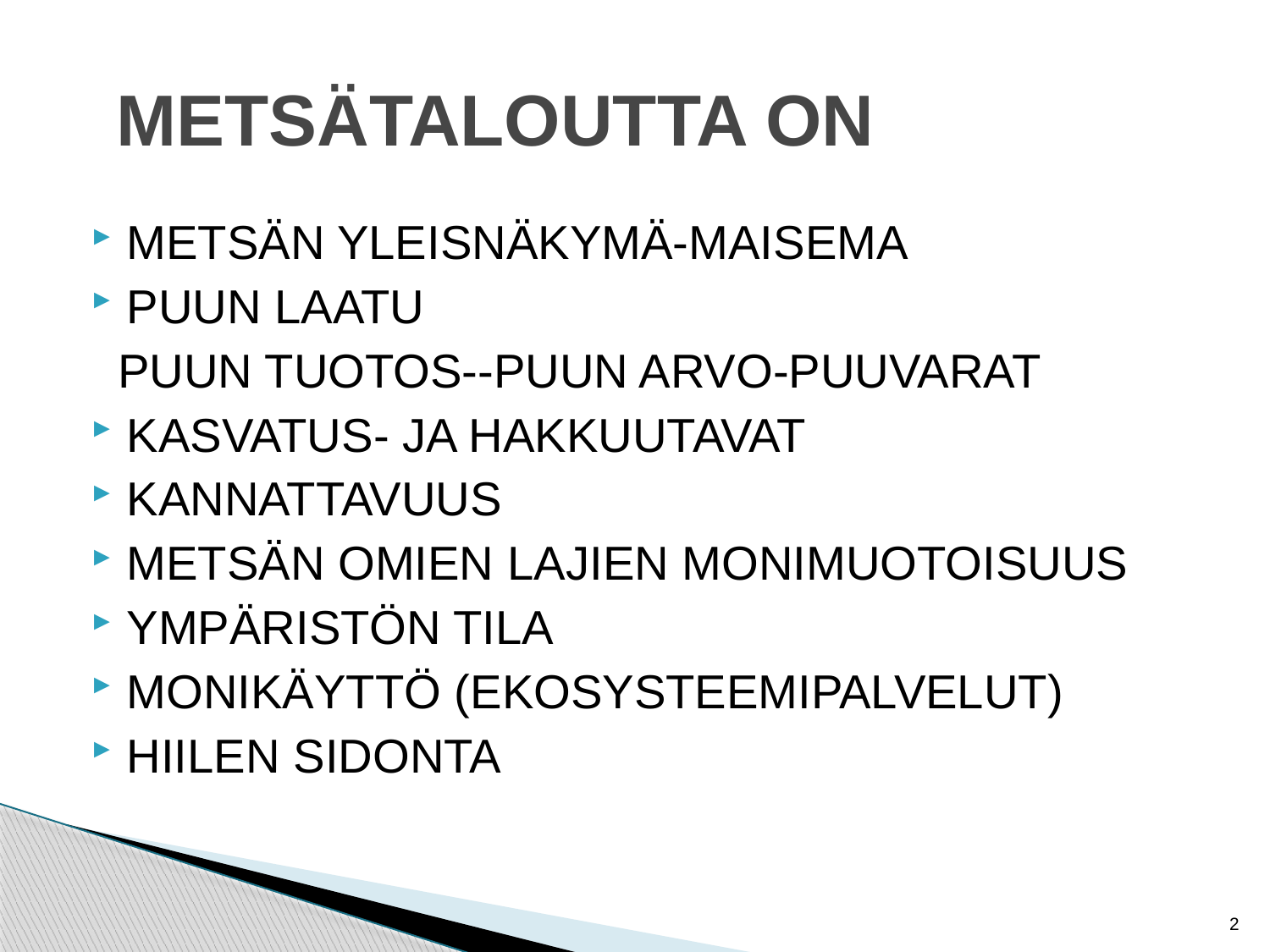

# METSÄTALOUTTA ON
METSÄN YLEISNÄKYMÄ-MAISEMA
PUUN LAATU
  PUUN TUOTOS--PUUN ARVO-PUUVARAT
KASVATUS- JA HAKKUUTAVAT
KANNATTAVUUS
METSÄN OMIEN LAJIEN MONIMUOTOISUUS
YMPÄRISTÖN TILA
MONIKÄYTTÖ (EKOSYSTEEMIPALVELUT)
HIILEN SIDONTA

2